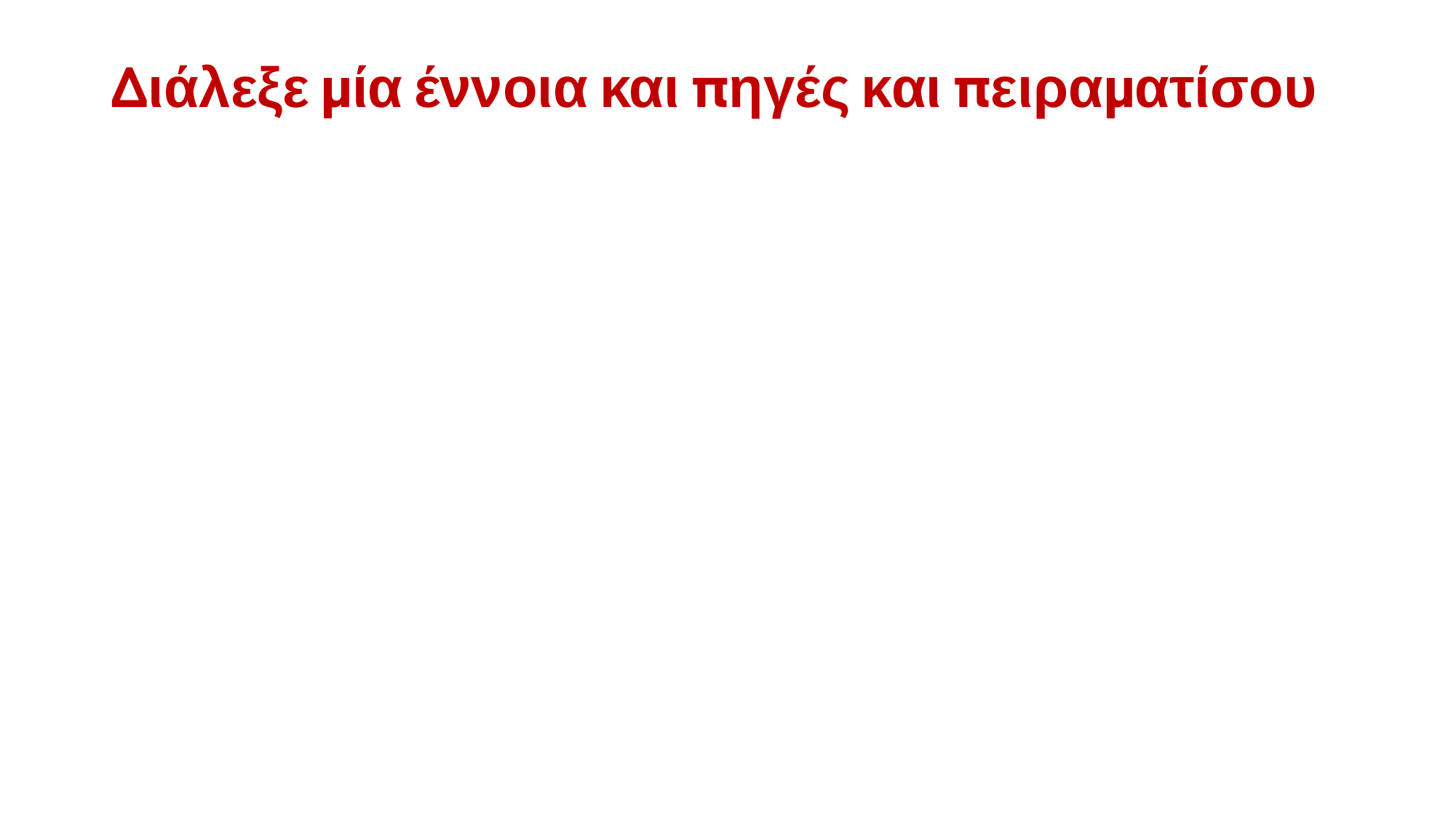

# Διάλεξε μία έννοια και πηγές και πειραματίσου